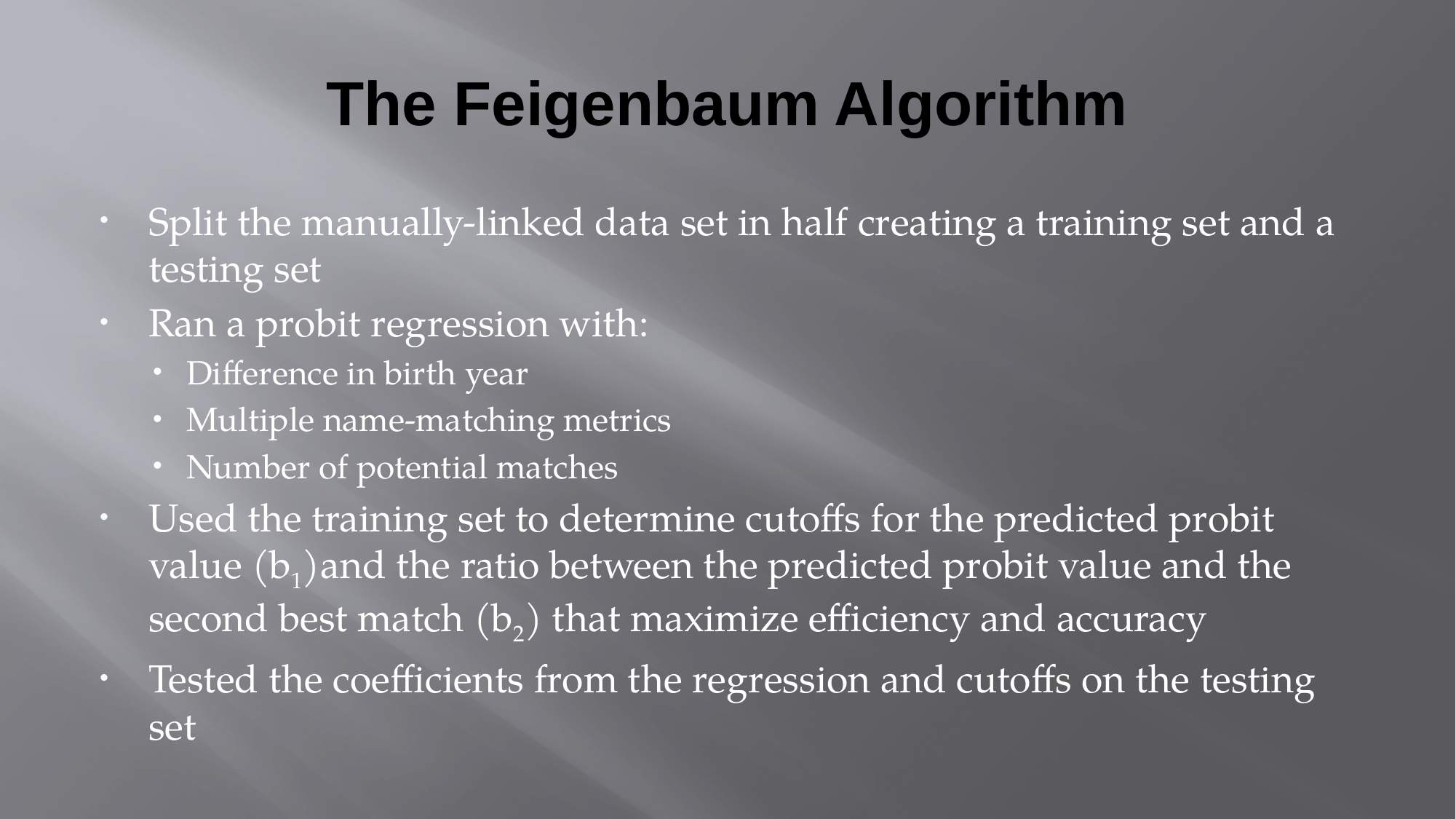

# The Feigenbaum Algorithm
Split the manually-linked data set in half creating a training set and a testing set
Ran a probit regression with:
Difference in birth year
Multiple name-matching metrics
Number of potential matches
Used the training set to determine cutoffs for the predicted probit value (b1)and the ratio between the predicted probit value and the second best match (b2) that maximize efficiency and accuracy
Tested the coefficients from the regression and cutoffs on the testing set